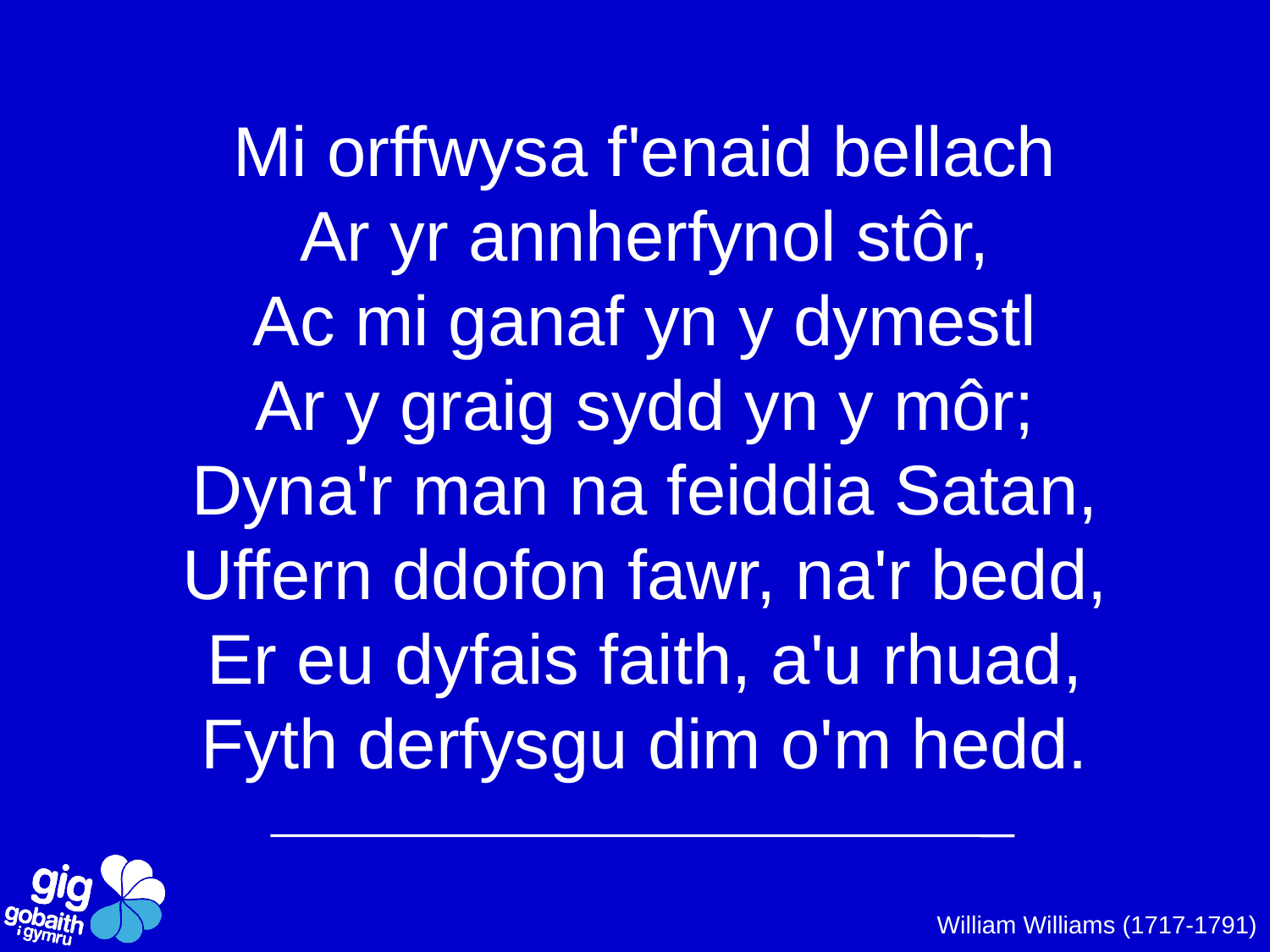

Mi orffwysa f'enaid bellach
Ar yr annherfynol stôr,
Ac mi ganaf yn y dymestl
Ar y graig sydd yn y môr;
Dyna'r man na feiddia Satan,
Uffern ddofon fawr, na'r bedd,
Er eu dyfais faith, a'u rhuad,
Fyth derfysgu dim o'm hedd.
William Williams (1717-1791)